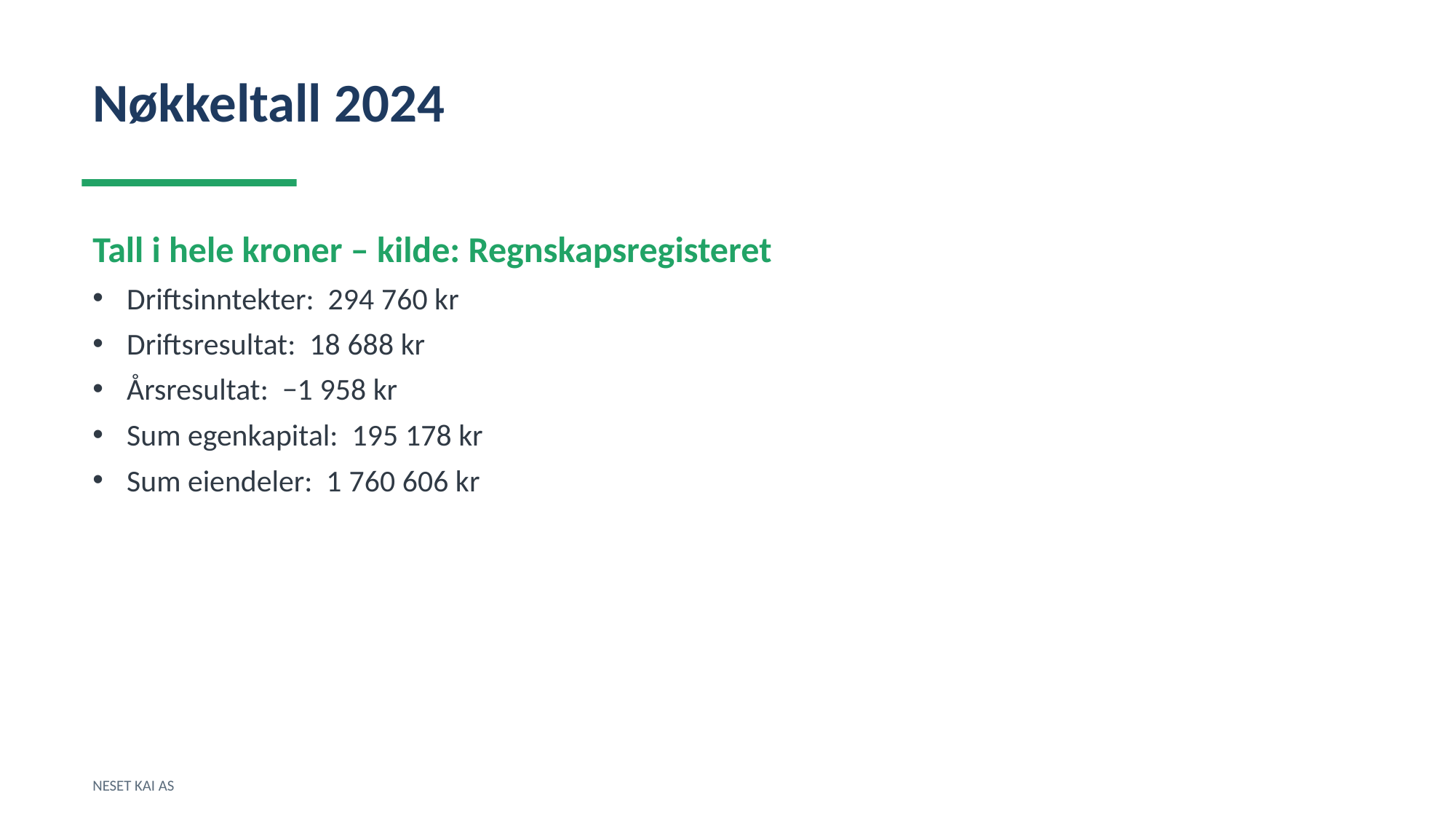

Nøkkeltall 2024

Tall i hele kroner – kilde: Regnskapsregisteret
Driftsinntekter:  294 760 kr
Driftsresultat:  18 688 kr
Årsresultat:  −1 958 kr
Sum egenkapital:  195 178 kr
Sum eiendeler:  1 760 606 kr
NESET KAI AS